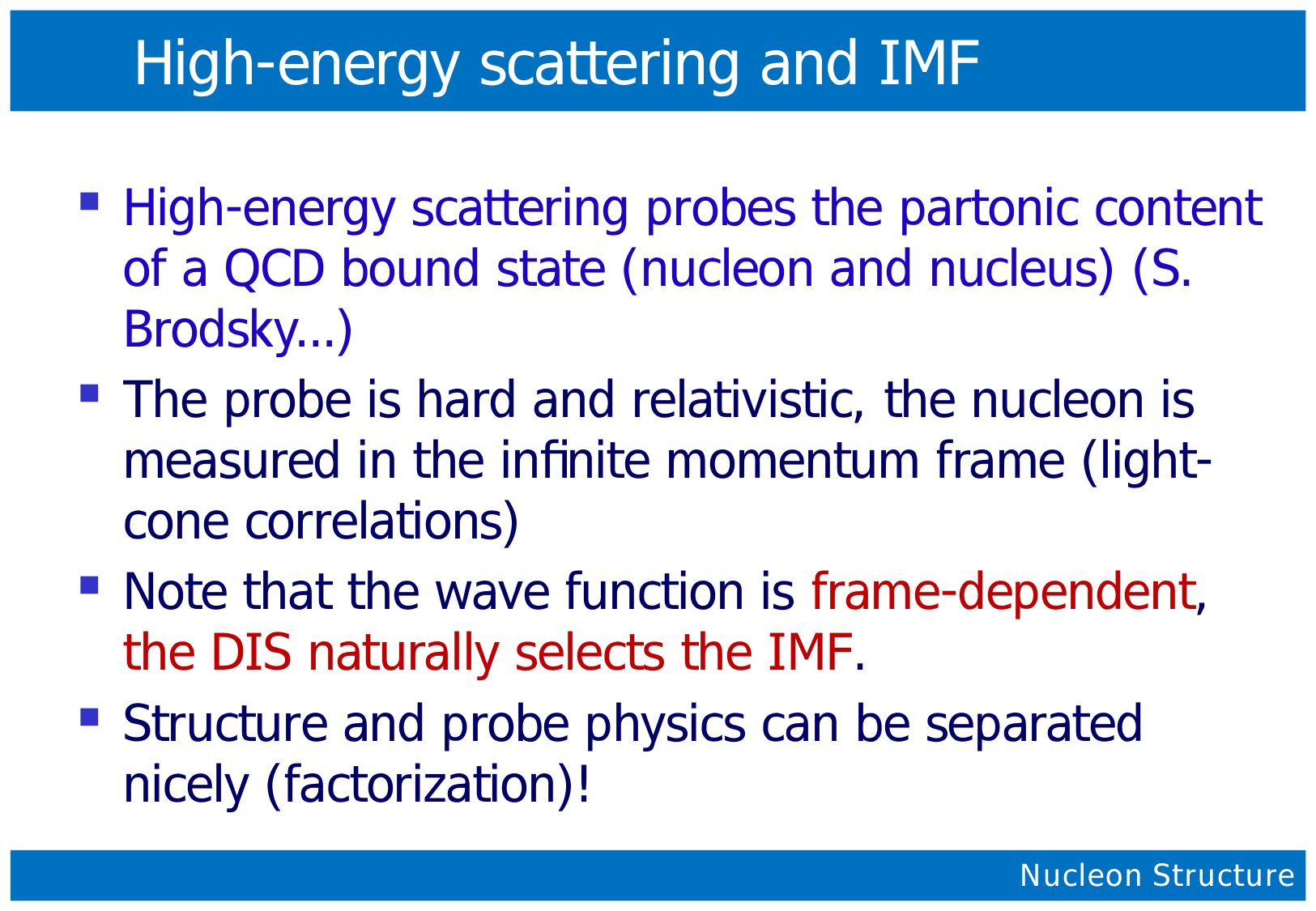

# High-energy scattering and IMF
High-energy scattering probes the partonic content of a QCD bound state (nucleon and nucleus) (S. Brodsky…)
The probe is hard and relativistic, the nucleon is measured in the infinite momentum frame (light-cone correlations)
Note that the wave function is frame-dependent, the DIS naturally selects the IMF.
Structure and probe physics can be separated nicely (factorization)!